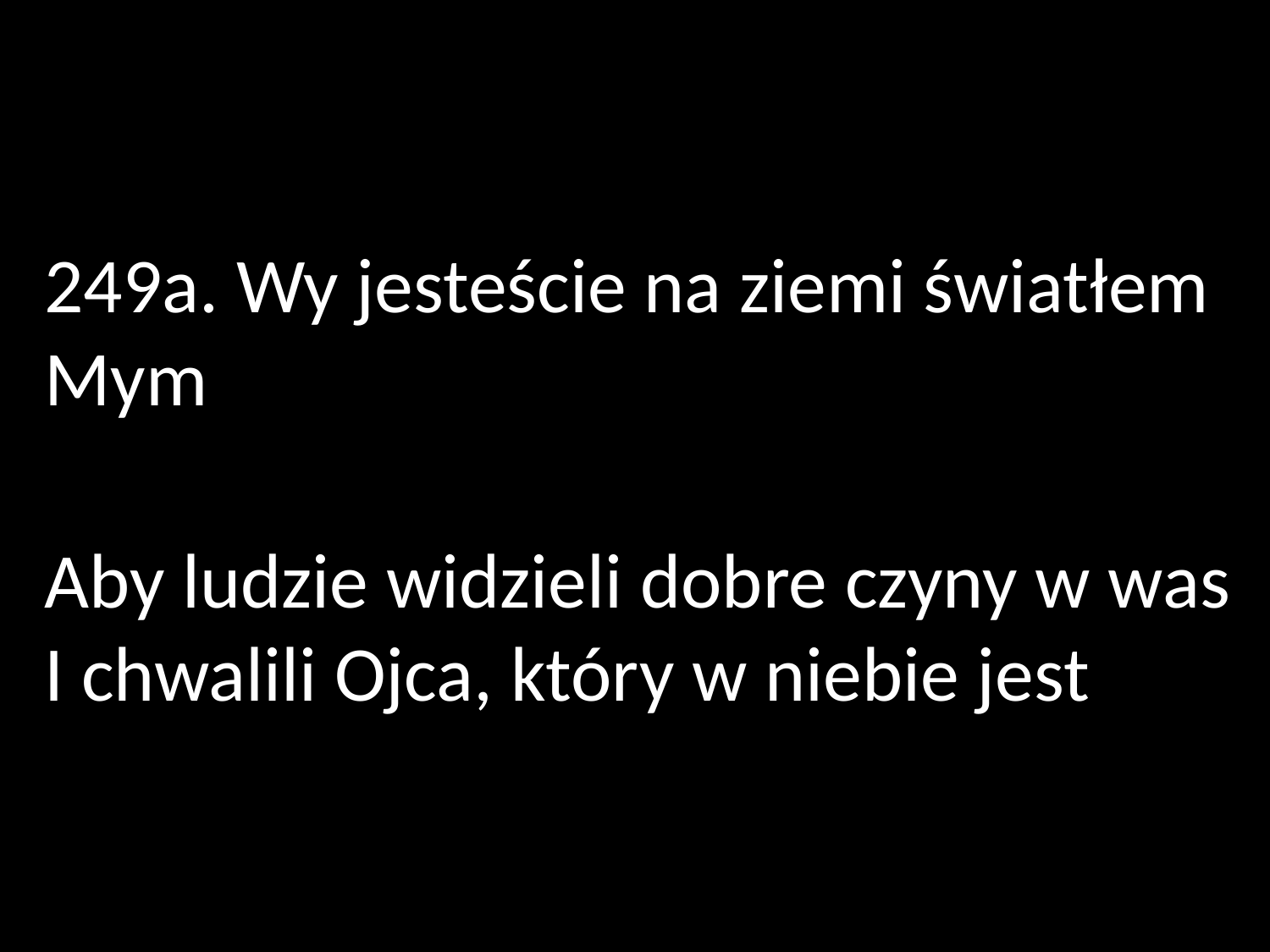

249a. Wy jesteście na ziemi światłem Mym
Aby ludzie widzieli dobre czyny w was
I chwalili Ojca, który w niebie jest